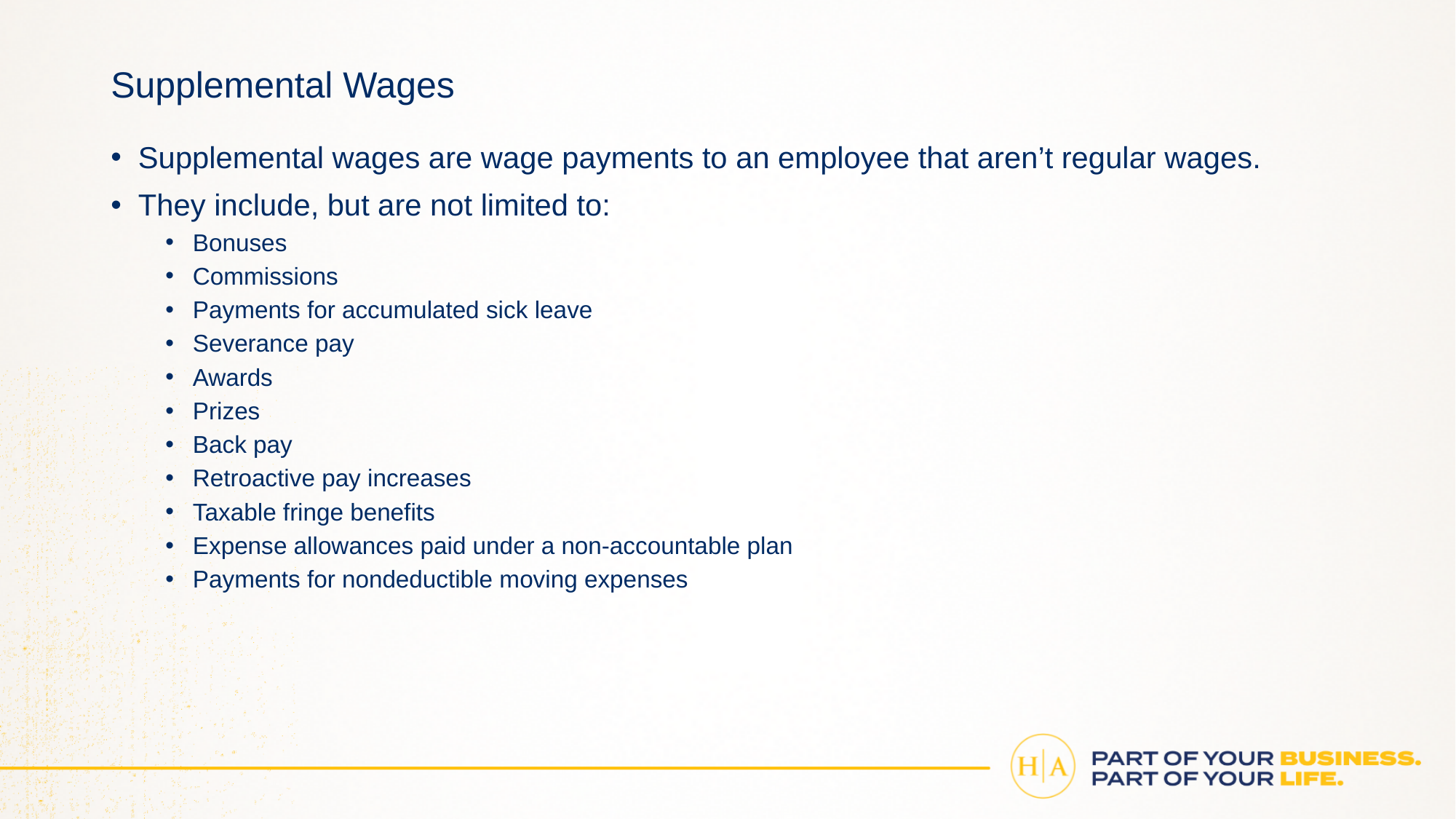

# Supplemental Wages
Supplemental wages are wage payments to an employee that aren’t regular wages.
They include, but are not limited to:
Bonuses
Commissions
Payments for accumulated sick leave
Severance pay
Awards
Prizes
Back pay
Retroactive pay increases
Taxable fringe benefits
Expense allowances paid under a non-accountable plan
Payments for nondeductible moving expenses